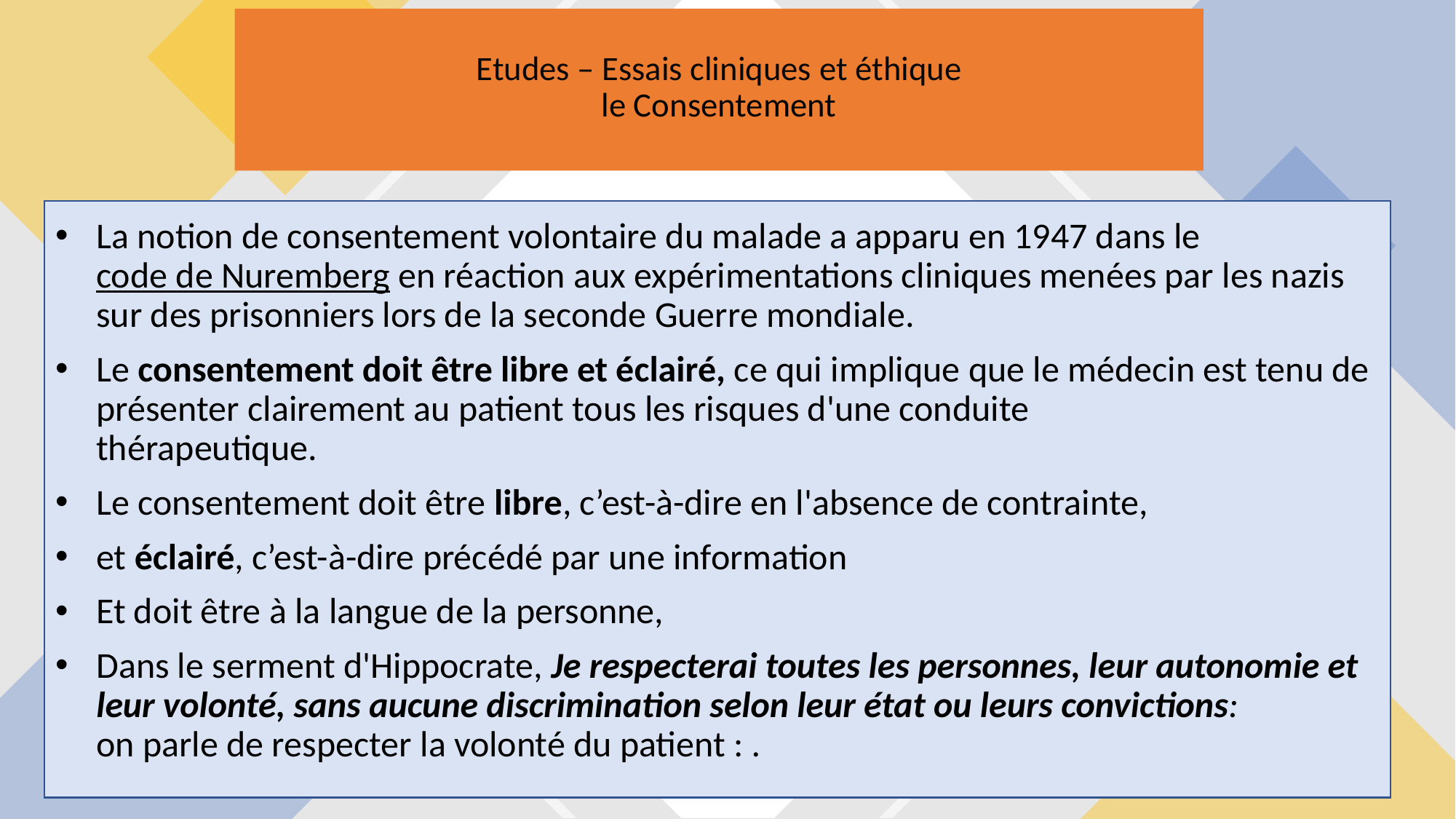

# Etudes – Essais cliniques et éthique le Consentement

La notion de consentement volontaire du malade a apparu en 1947 dans le code de Nuremberg en réaction aux expérimentations cliniques menées par les nazis sur des prisonniers lors de la seconde Guerre mondiale.
Le consentement doit être libre et éclairé, ce qui implique que le médecin est tenu de présenter clairement au patient tous les risques d'une conduite thérapeutique.
Le consentement doit être libre, c’est-à-dire en l'absence de contrainte,
et éclairé, c’est-à-dire précédé par une information
Et doit être à la langue de la personne,
Dans le serment d'Hippocrate, Je respecterai toutes les personnes, leur autonomie et leur volonté, sans aucune discrimination selon leur état ou leurs convictions:                on parle de respecter la volonté du patient : .